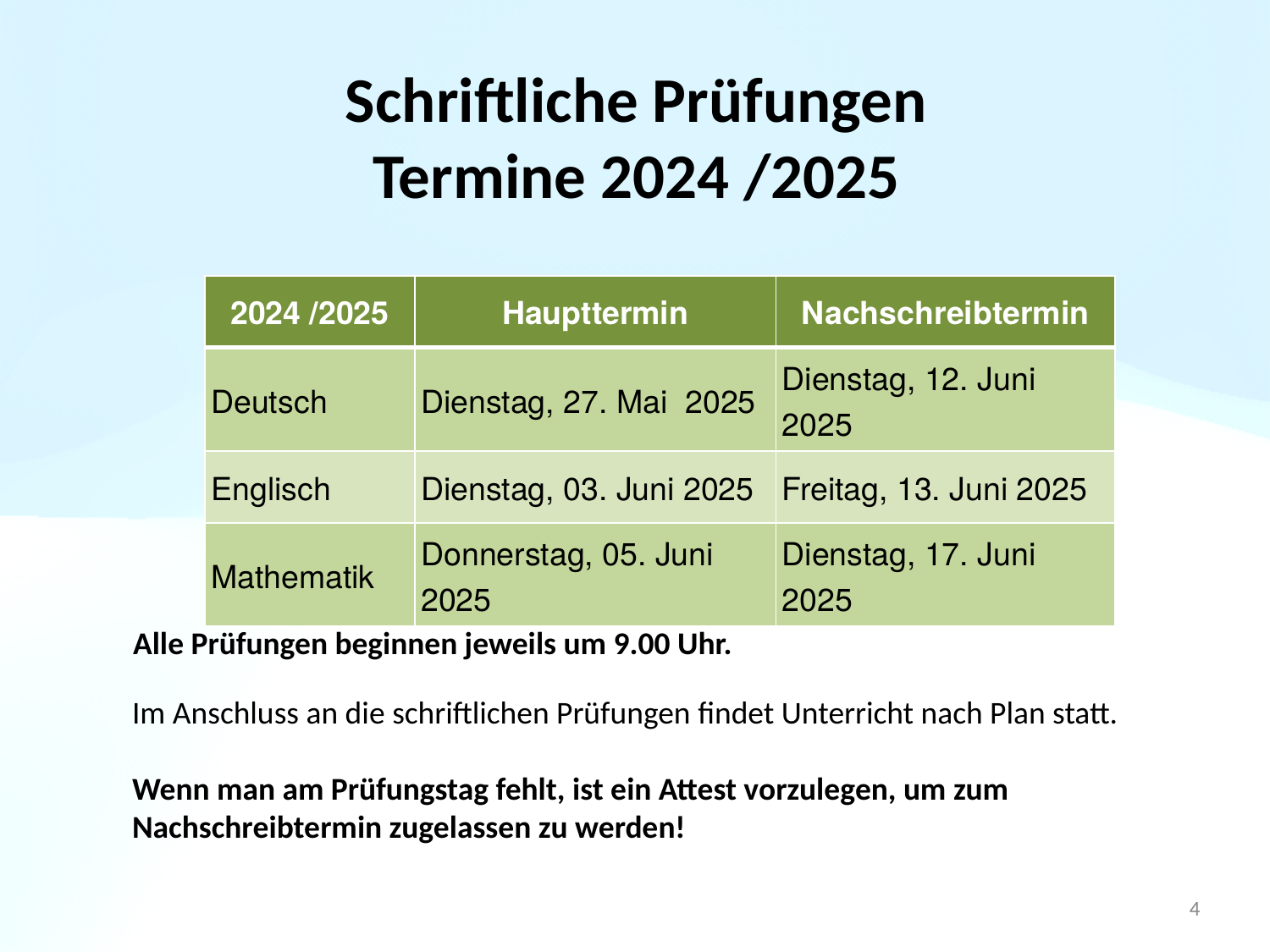

# Schriftliche Prüfungen Termine 2024 /2025

| 2024 /2025 | Haupttermin | Nachschreibtermin |
| --- | --- | --- |
| Deutsch | Dienstag, 27. Mai 2025 | Dienstag, 12. Juni 2025 |
| Englisch | Dienstag, 03. Juni 2025 | Freitag, 13. Juni 2025 |
| Mathematik | Donnerstag, 05. Juni 2025 | Dienstag, 17. Juni 2025 |
Alle Prüfungen beginnen jeweils um 9.00 Uhr.
Im Anschluss an die schriftlichen Prüfungen findet Unterricht nach Plan statt.

Wenn man am Prüfungstag fehlt, ist ein Attest vorzulegen, um zum Nachschreibtermin zugelassen zu werden!
4